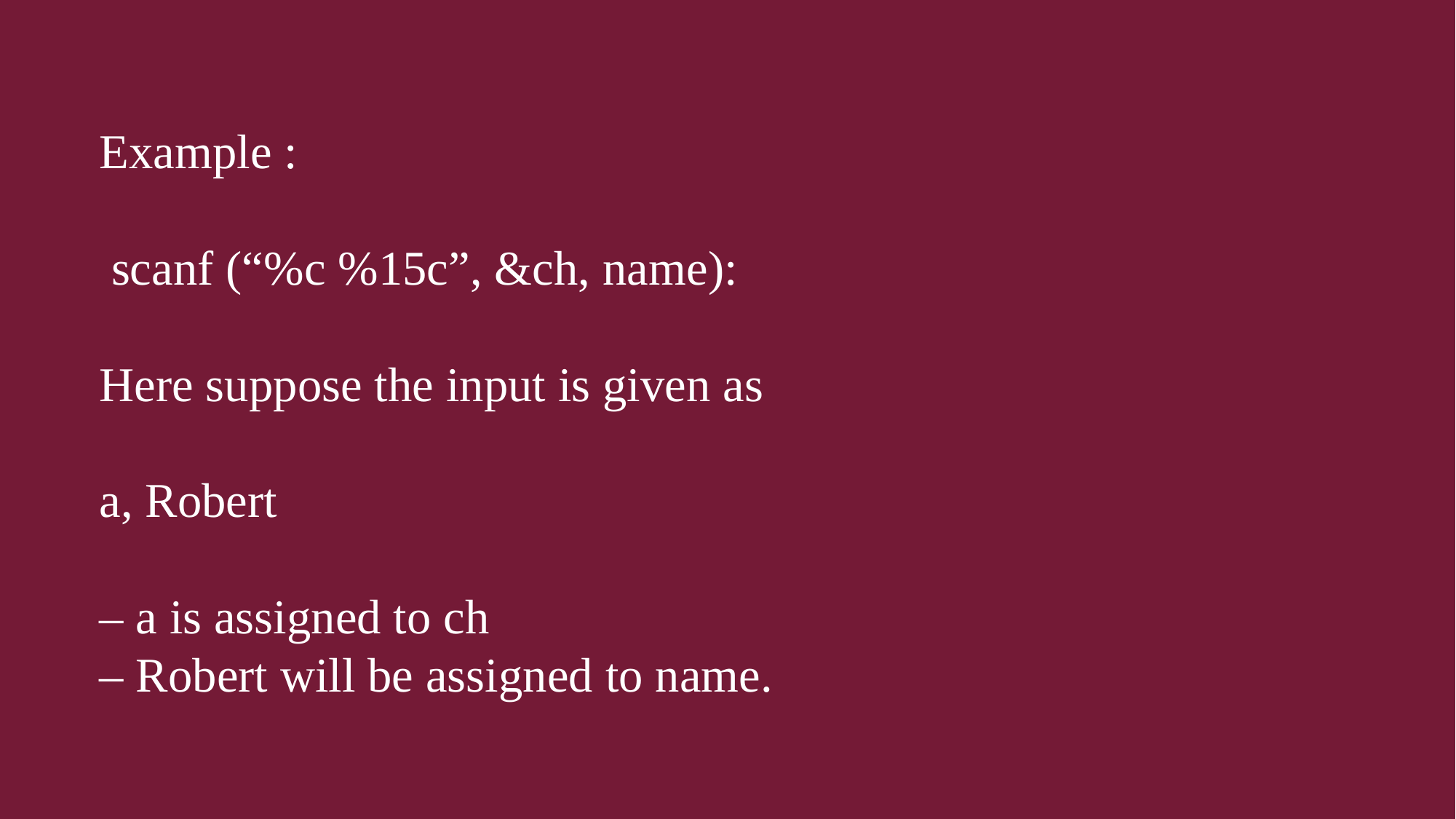

Example :

 scanf (“%c %15c”, &ch, name):

Here suppose the input is given as

a, Robert

– a is assigned to ch
– Robert will be assigned to name.